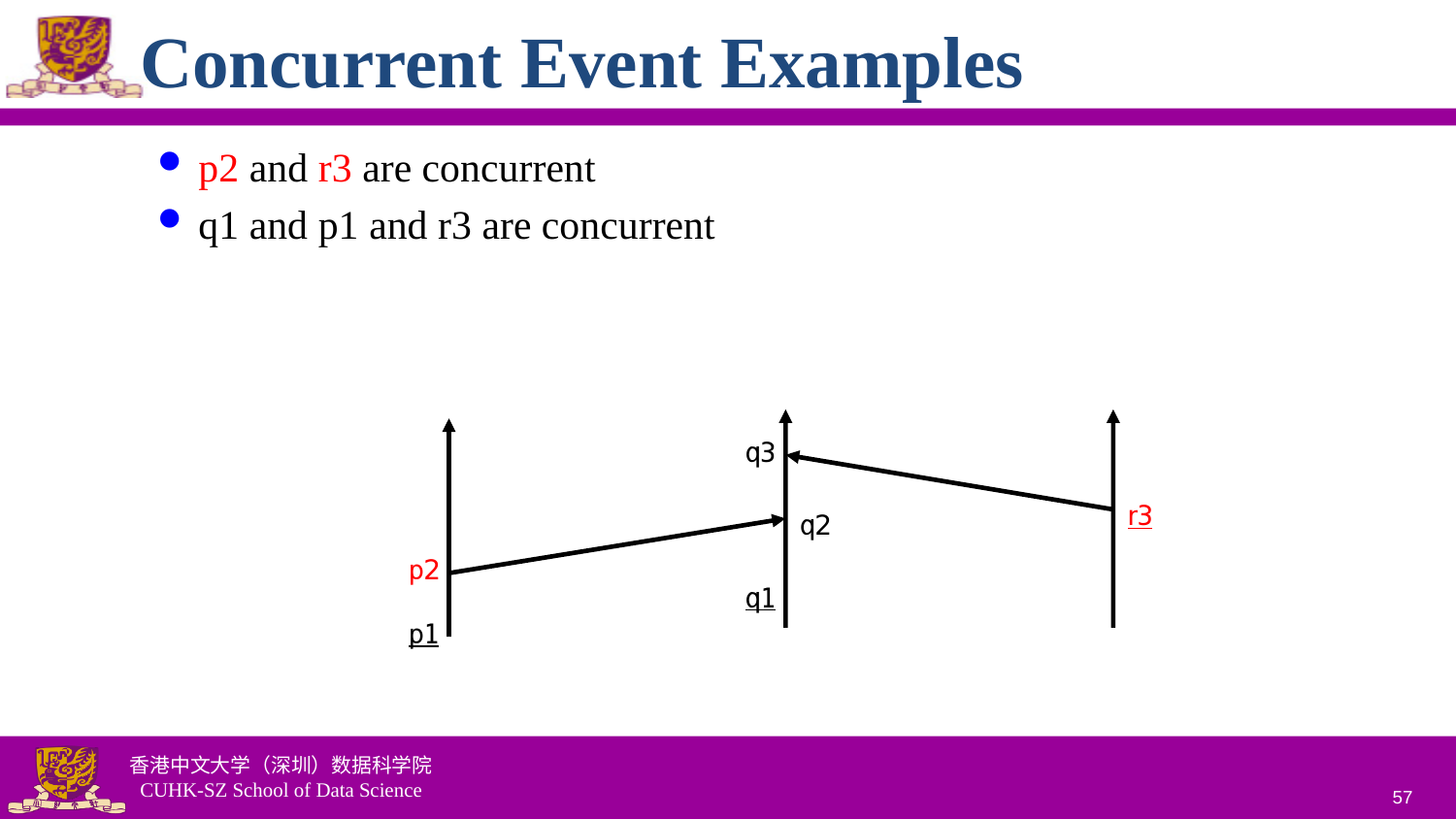

# Concurrent Event Examples
p2 and r3 are concurrent
q1 and p1 and r3 are concurrent

q3

r3
q2

p2
q1
p1
57